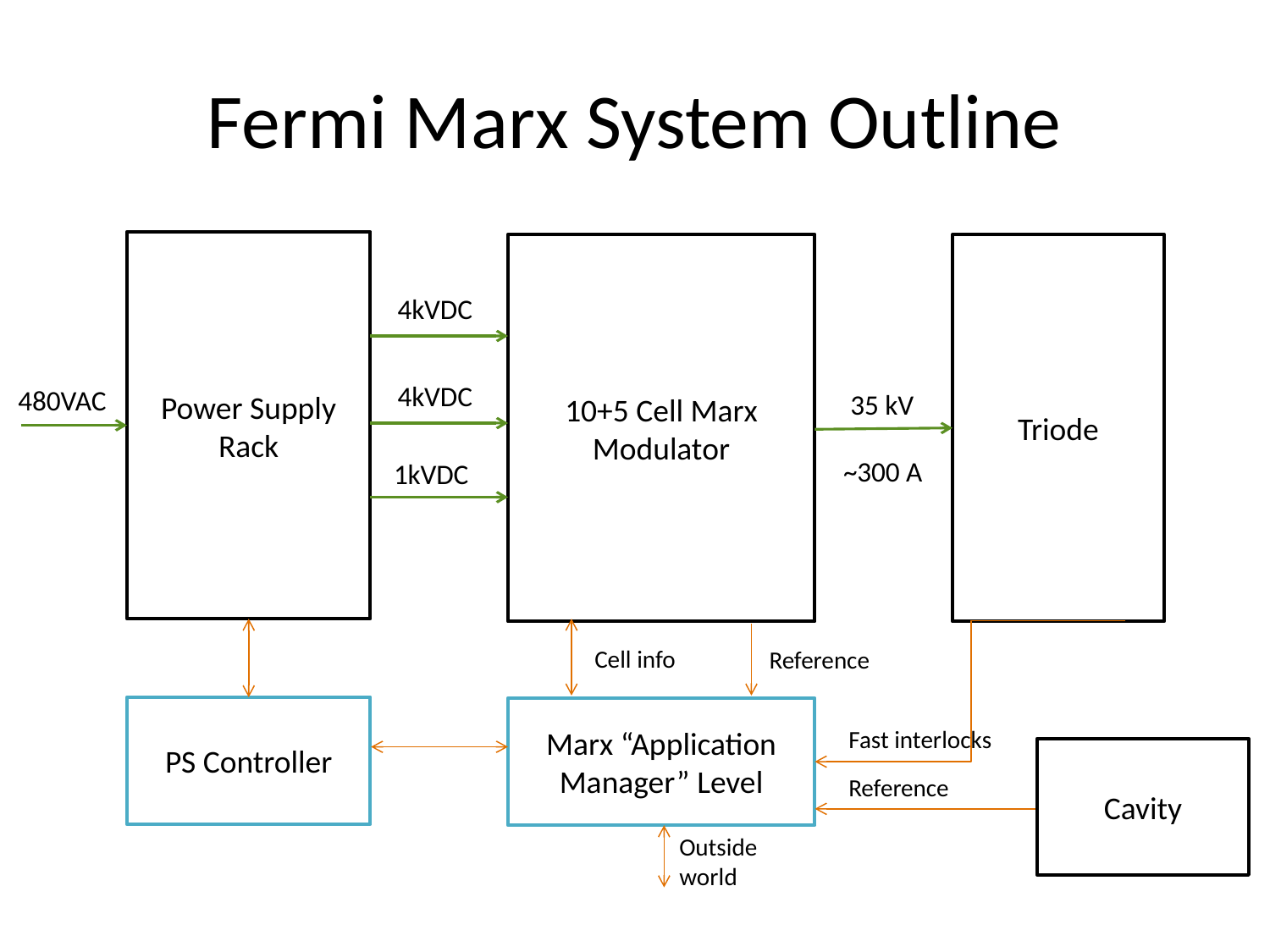

# Fermi Marx System Outline
Power Supply Rack
10+5 Cell Marx Modulator
Triode
4kVDC
4kVDC
480VAC
35 kV
~300 A
1kVDC
Cell info
Reference
PS Controller
Marx “Application Manager” Level
Fast interlocks
Cavity
Reference
Outside world